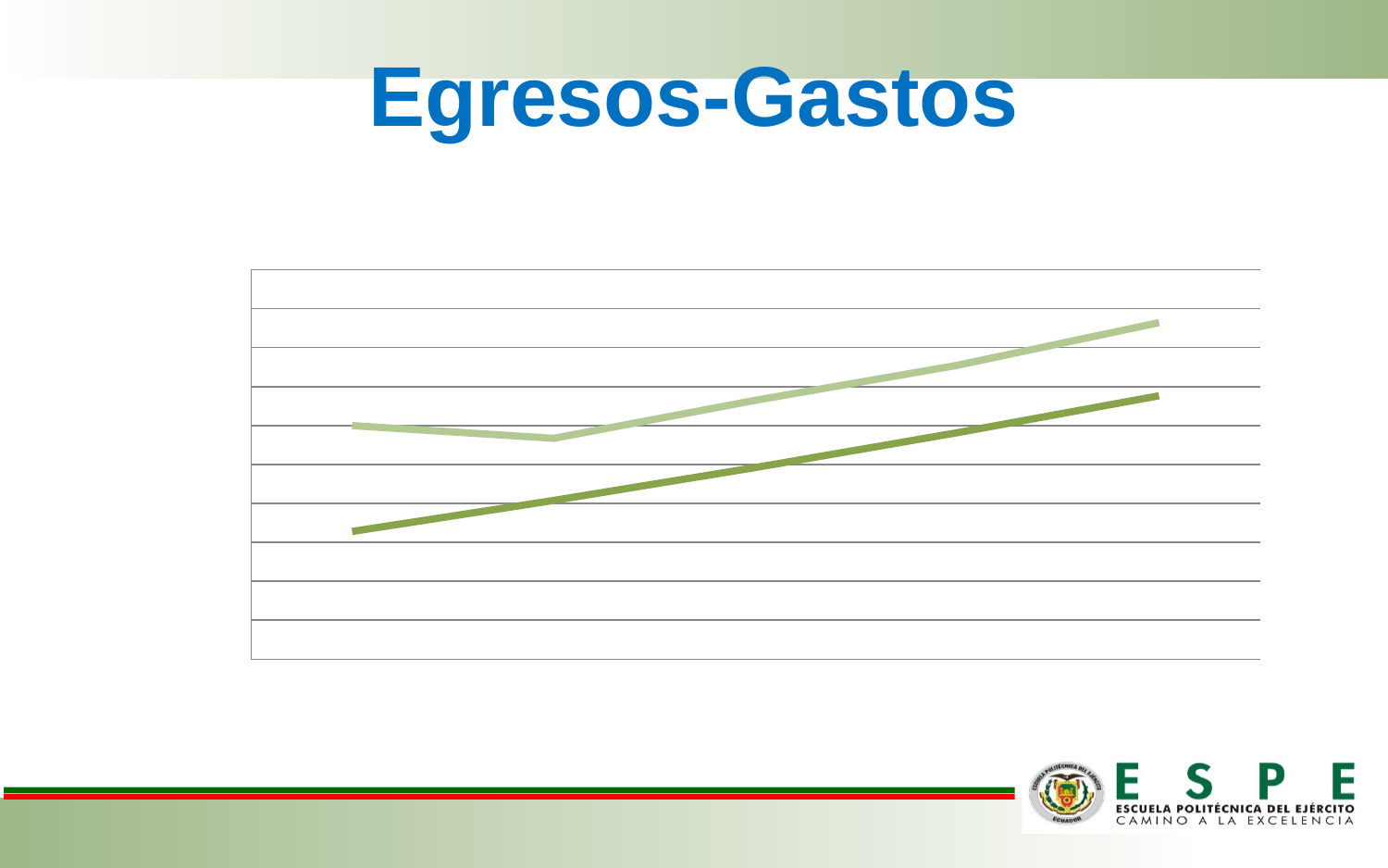

# Egresos-Gastos

### Chart: COMPARACIÓN DE GASTOS

| Category | GASTOS Con Estrategias | GASTOS Sin Estrategias |
|---|---|---|
| Año 1 | 159977.31835241994 | 132783.72835241994 |
| Año 2 | 156697.56396446514 | 140750.75205356514 |
| Año 3 | 166489.40474078112 | 149195.79717677901 |
| Año 4 | 175458.6961388781 | 158147.54500738578 |
| Año 5 | 186409.57041606988 | 167636.39770782893 |